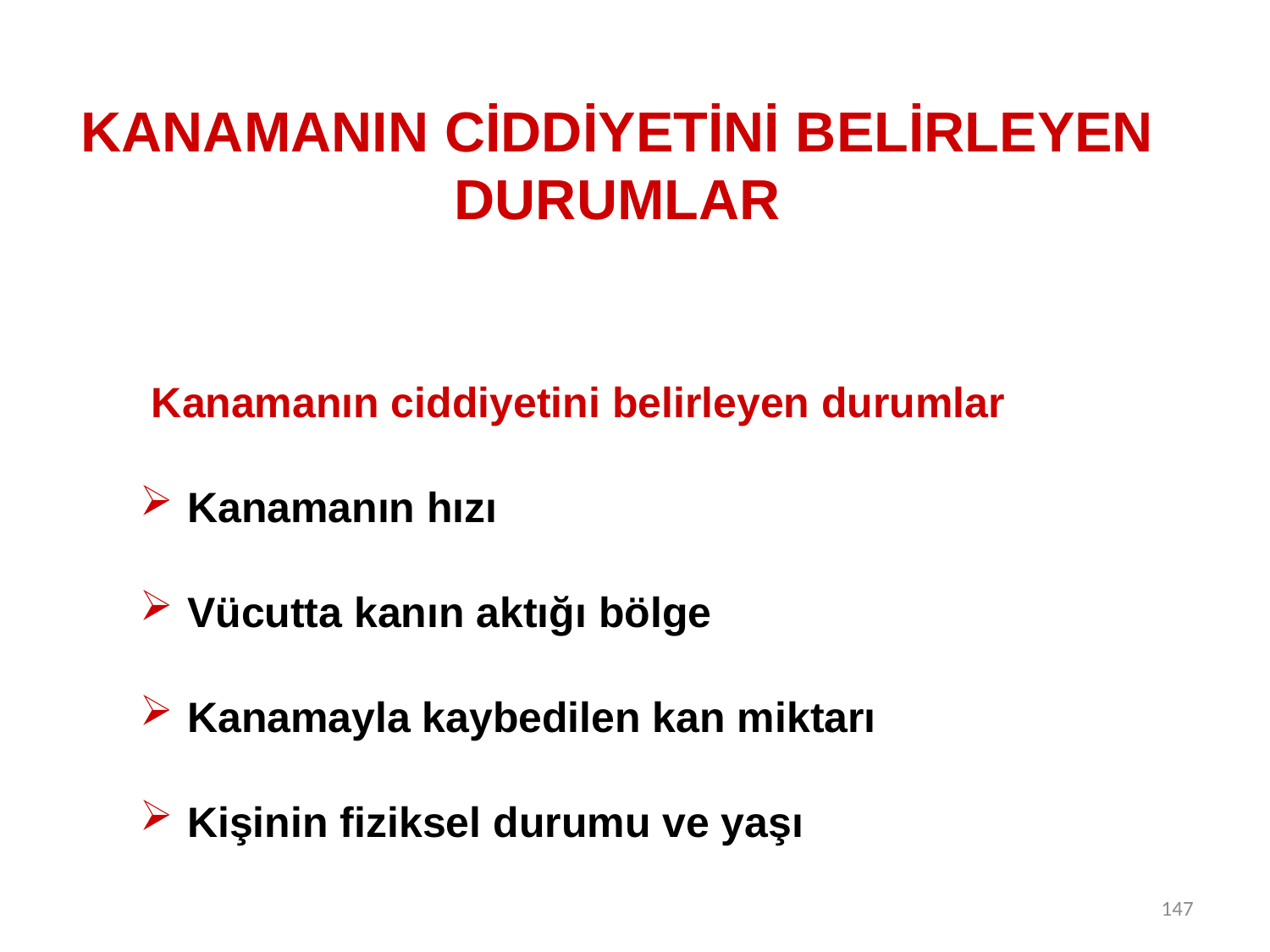

KanamanIn cİddİyetİnİ belİrleyen durumlar
 Kanamanın ciddiyetini belirleyen durumlar
Kanamanın hızı
Vücutta kanın aktığı bölge
Kanamayla kaybedilen kan miktarı
Kişinin fiziksel durumu ve yaşı

147